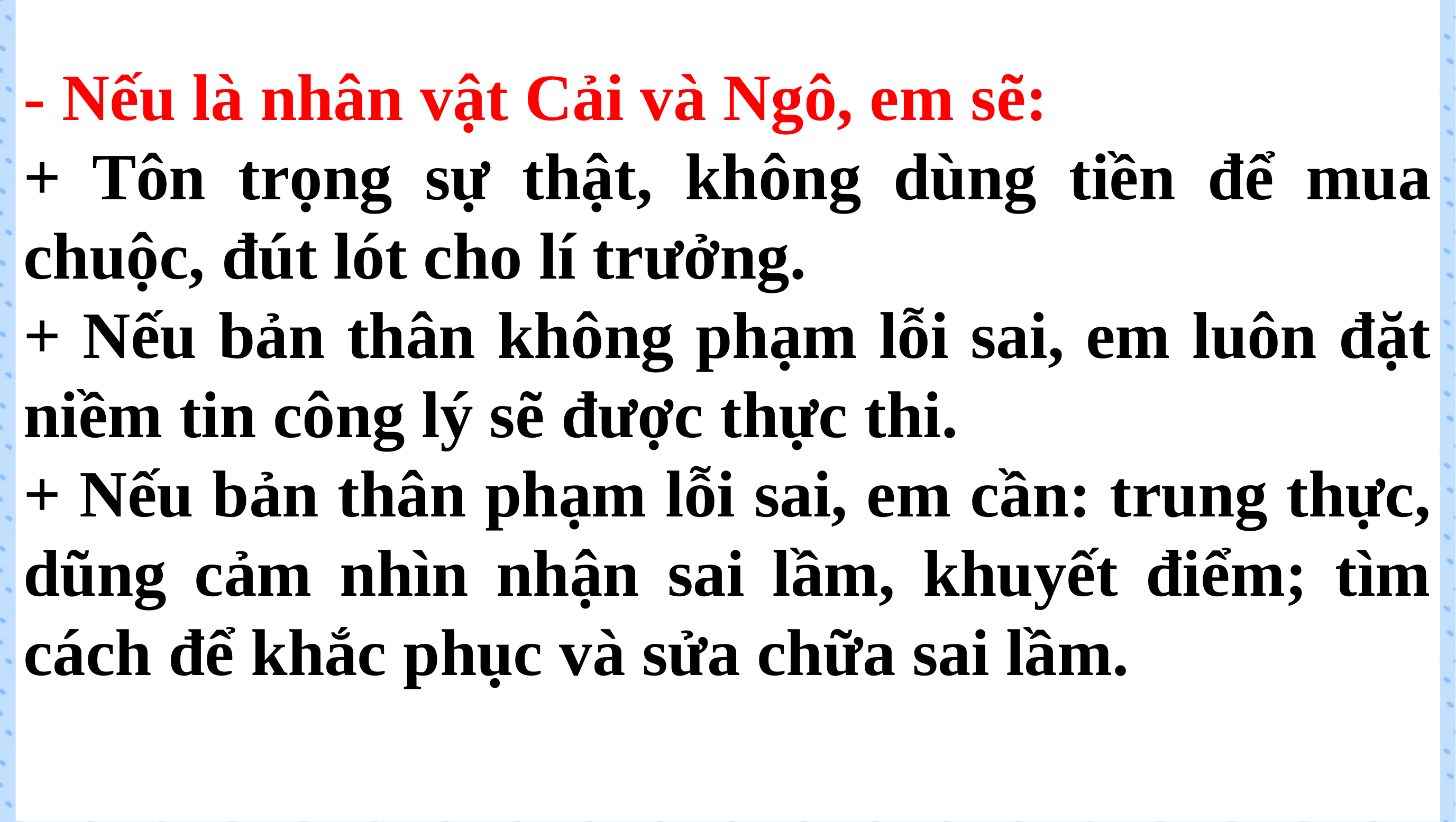

- Nếu là nhân vật Cải và Ngô, em sẽ:
+ Tôn trọng sự thật, không dùng tiền để mua chuộc, đút lót cho lí trưởng.
+ Nếu bản thân không phạm lỗi sai, em luôn đặt niềm tin công lý sẽ được thực thi.
+ Nếu bản thân phạm lỗi sai, em cần: trung thực, dũng cảm nhìn nhận sai lầm, khuyết điểm; tìm cách để khắc phục và sửa chữa sai lầm.